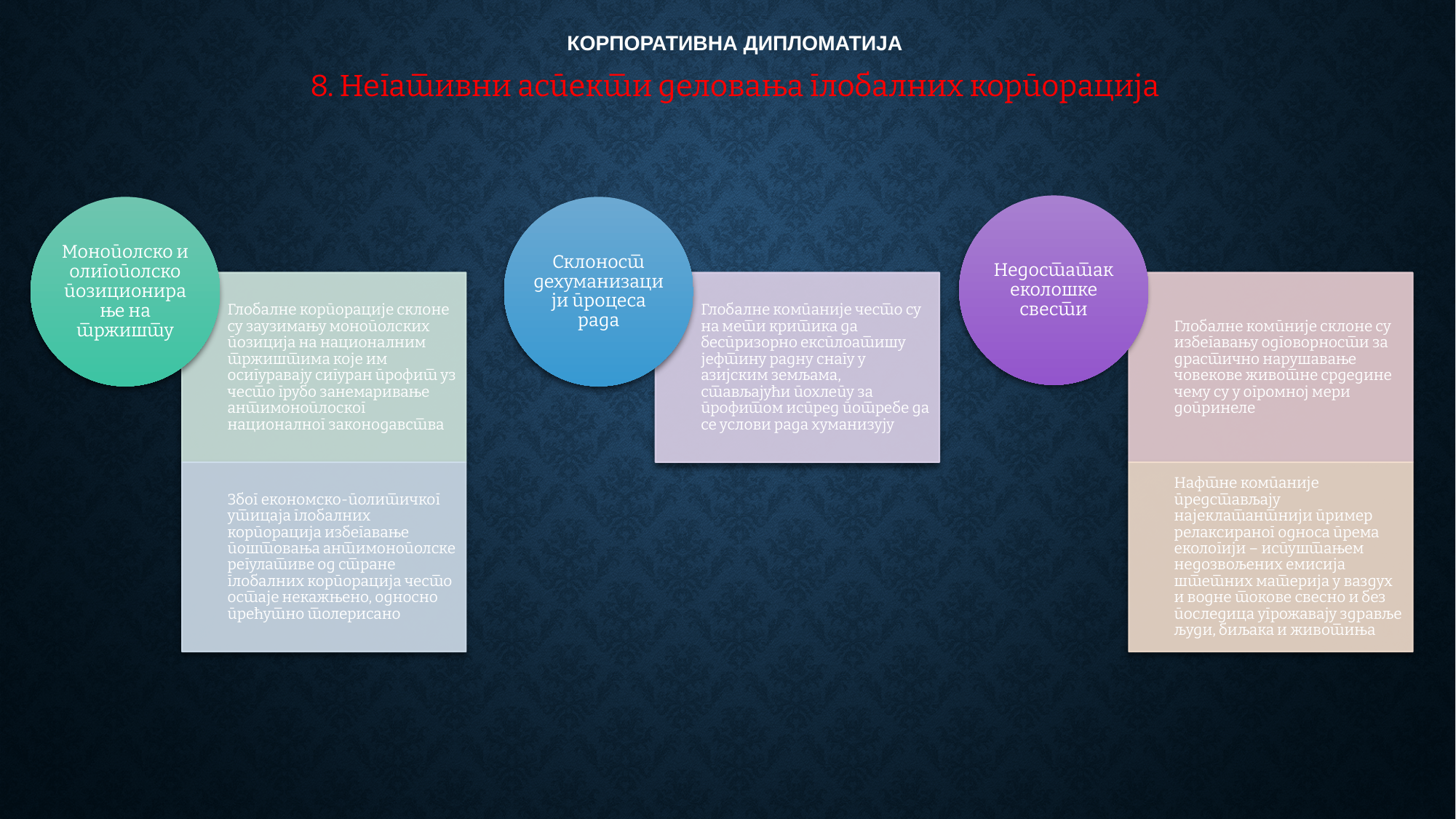

# Корпоративна дипломатија
8. Негативни аспекти деловања глобалних корпорација
Глобалне корпорације склоне су заузимању монополских позиција на националним тржиштима које им осигуравају сигуран профит уз често грубо занемаривање антимоноплоског националног законодавства
Због економско-политичког утицаја глобалних корпорација избегавање поштовања антимонополске регулативе од стране глобалних корпорација често остаје некажњено, односно прећутно толерисано
Монополско и олигополско позиционирање на тржишту
Глобалне компаније често су на мети критика да беспризорно експлоатишу јефтину радну снагу у азијским земљама, стављајући похлепу за профитом испред потребе да се услови рада хуманизују
Склоност дехуманизацији процеса рада
Глобалне компније склоне су избегавању одговорности за драстично нарушавање човекове животне срдедине чему су у огромној мери допринеле
Нафтне компаније представљају најеклатантнији пример релаксираног односа према екологији – испуштањем недозвољених емисија штетних материја у ваздух и водне токове свесно и без последица угрожавају здравље људи, биљака и животиња
Недостатак еколошке свести